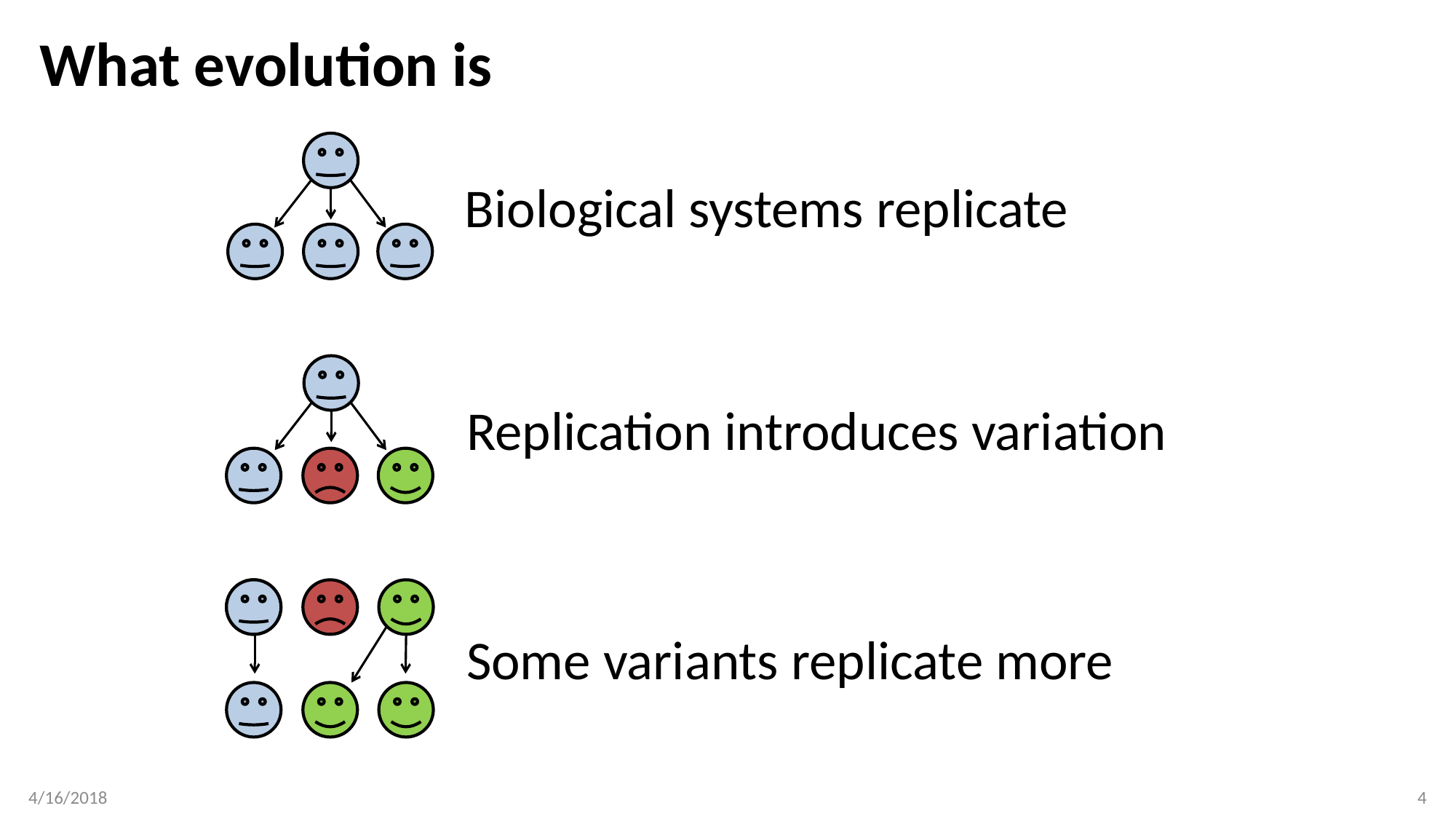

# What evolution is

Biological systems replicate

Replication introduces variation

Some variants replicate more
4/16/2018
4